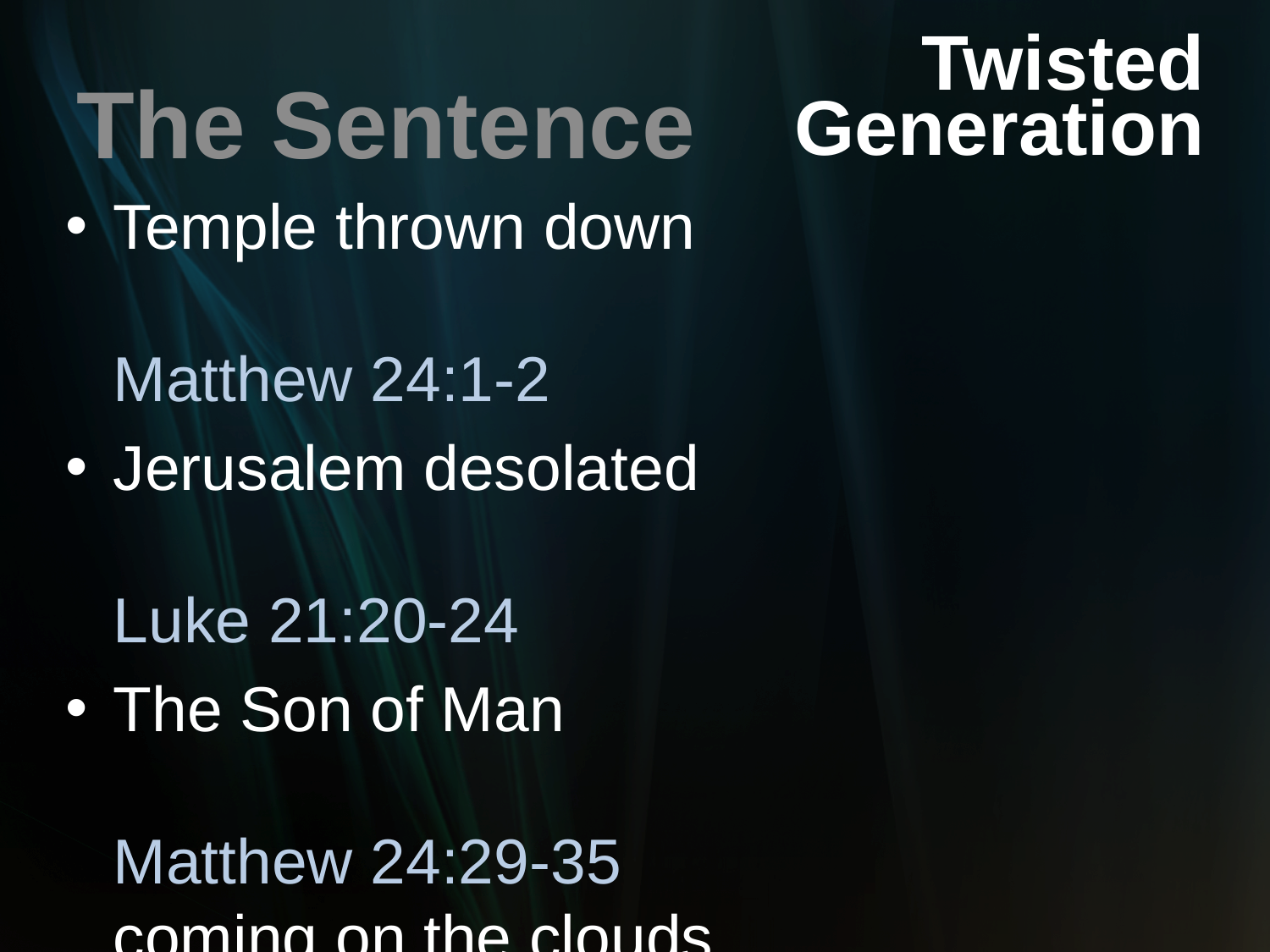

Twisted
Generation
# The Sentence
Temple thrown down	Matthew 24:1-2
Jerusalem desolated	Luke 21:20-24
The Son of Man	Matthew 24:29-35
coming on the clouds	Luke 21:25-32
Sun, moon, and stars darkened
Distress of nations on earth
Powers of heavens shaken
All tribes of the earth mourn
Sentenced to Hell	Matthew 23:29-33